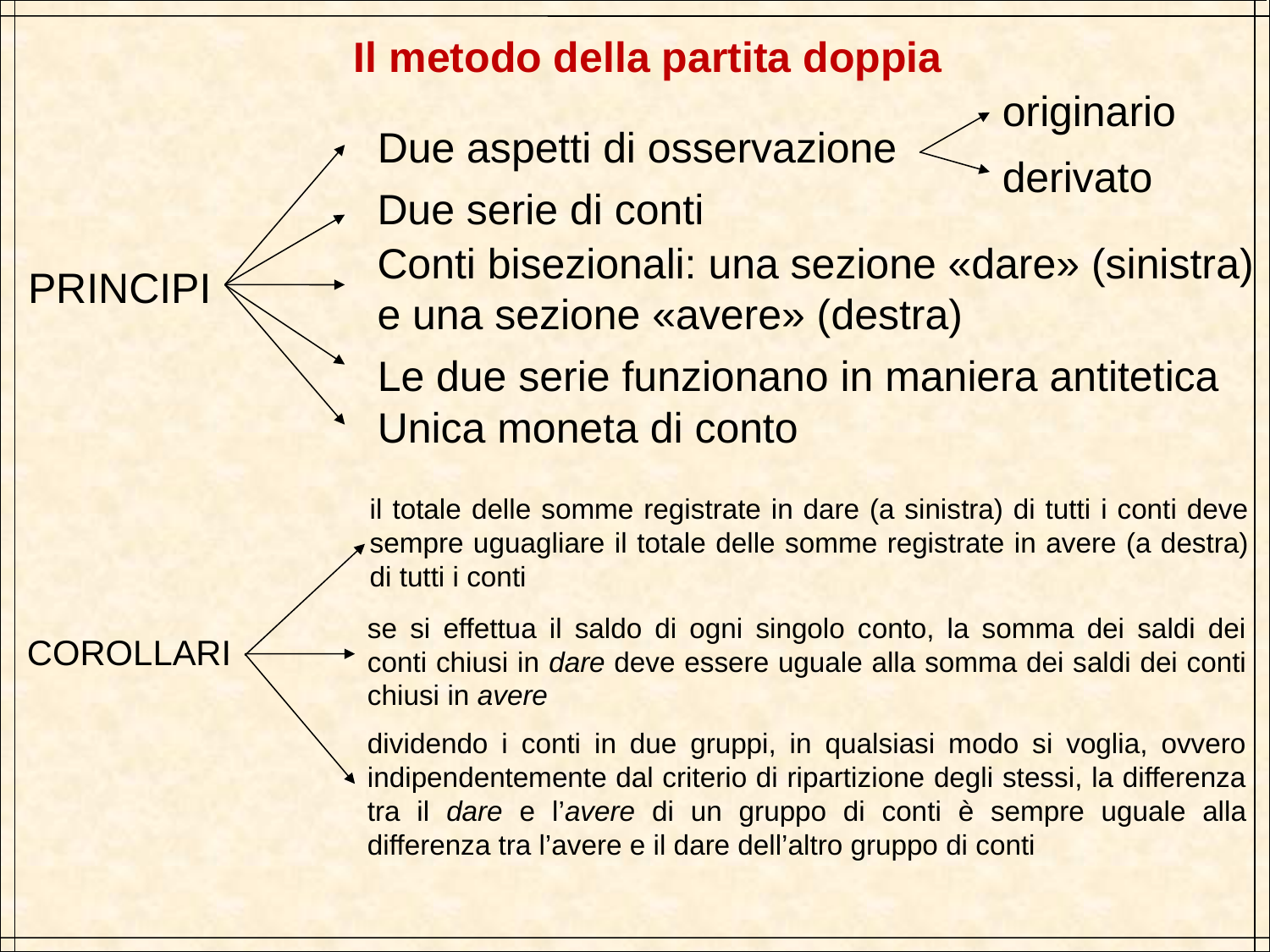

Il metodo della partita doppia
originario

Due aspetti di osservazione
derivato

Due serie di conti

Conti bisezionali: una sezione «dare» (sinistra) e una sezione «avere» (destra)
PRINCIPI

Le due serie funzionano in maniera antitetica
Unica moneta di conto

il totale delle somme registrate in dare (a sinistra) di tutti i conti deve sempre uguagliare il totale delle somme registrate in avere (a destra) di tutti i conti

se si effettua il saldo di ogni singolo conto, la somma dei saldi dei conti chiusi in dare deve essere uguale alla somma dei saldi dei conti chiusi in avere
COROLLARI

dividendo i conti in due gruppi, in qualsiasi modo si voglia, ovvero indipendentemente dal criterio di ripartizione degli stessi, la differenza tra il dare e l’avere di un gruppo di conti è sempre uguale alla differenza tra l’avere e il dare dell’altro gruppo di conti